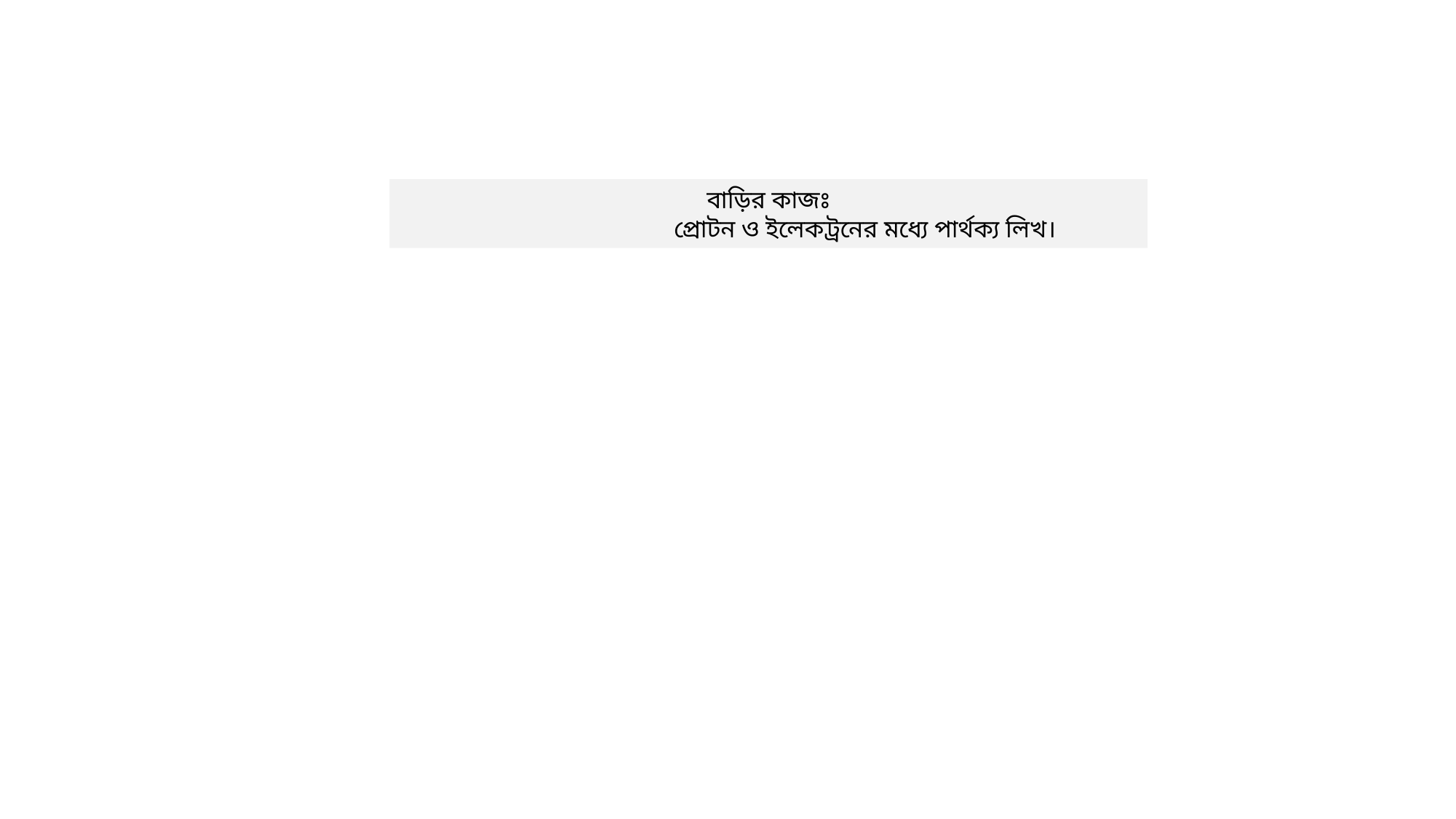

বাড়ির কাজঃ
                                           প্রোটন ও ইলেকট্রনের মধ্যে পার্থক্য লিখ।